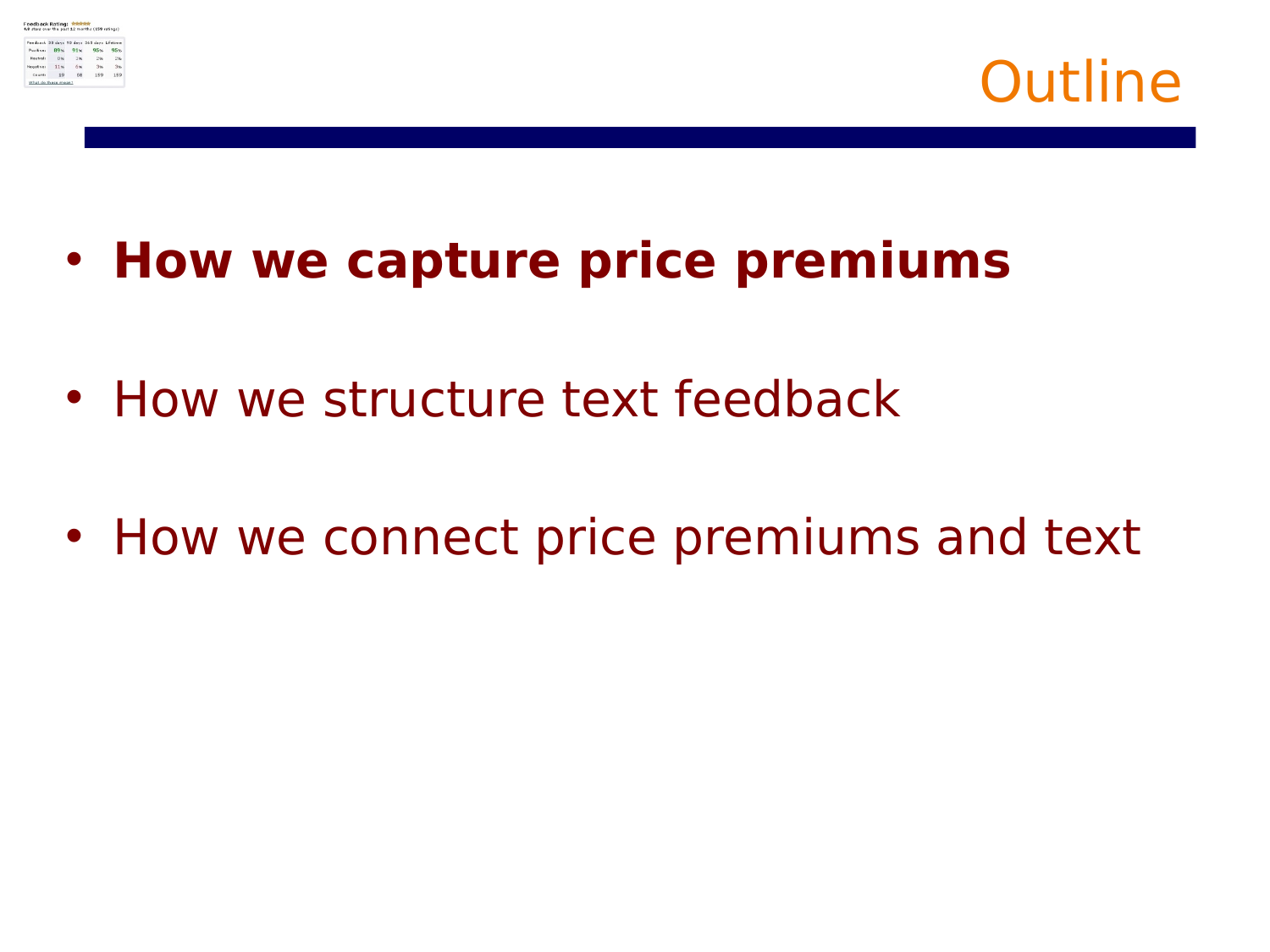

# Outline
How we capture price premiums

How we structure text feedback

How we connect price premiums and text